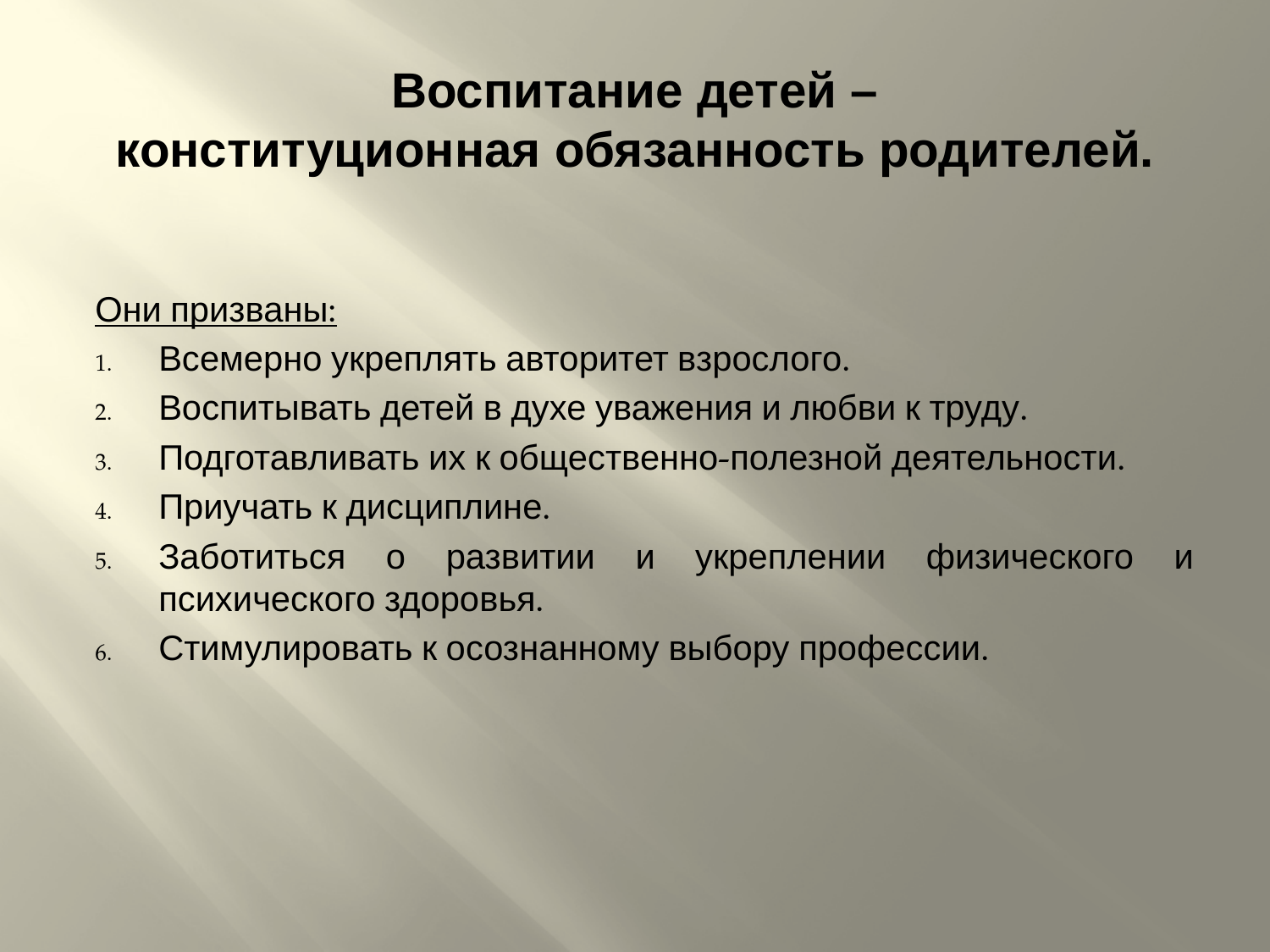

# Воспитание детей – конституционная обязанность родителей.

Они призваны:
Всемерно укреплять авторитет взрослого.
Воспитывать детей в духе уважения и любви к труду.
Подготавливать их к общественно-полезной деятельности.
Приучать к дисциплине.
Заботиться о развитии и укреплении физического и психического здоровья.
Стимулировать к осознанному выбору профессии.